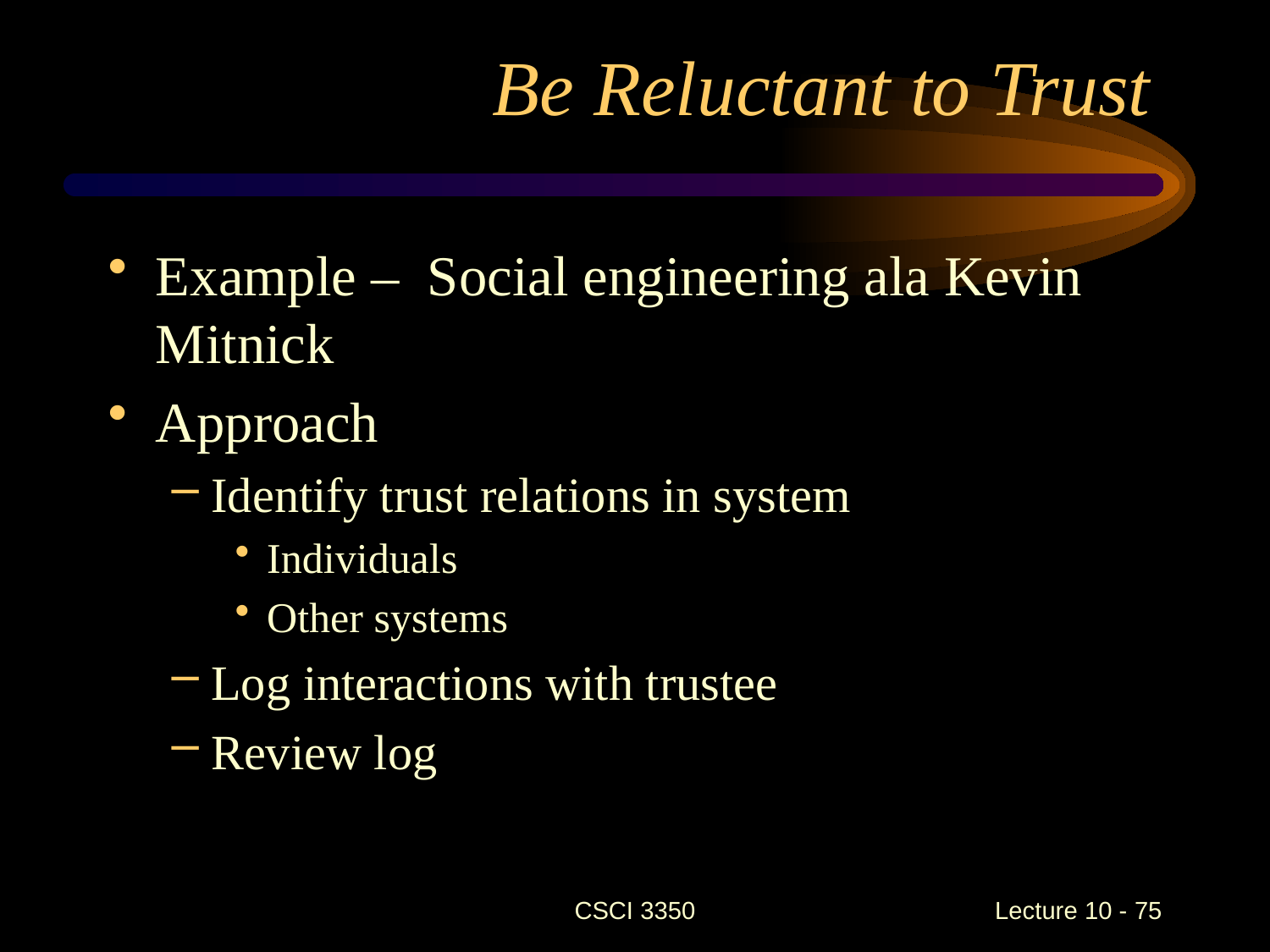

# Be Reluctant to Trust
Example –  Social engineering ala Kevin Mitnick
Approach
Identify trust relations in system
Individuals
Other systems
Log interactions with trustee
Review log

CSCI 3350
Lecture 10 - 75